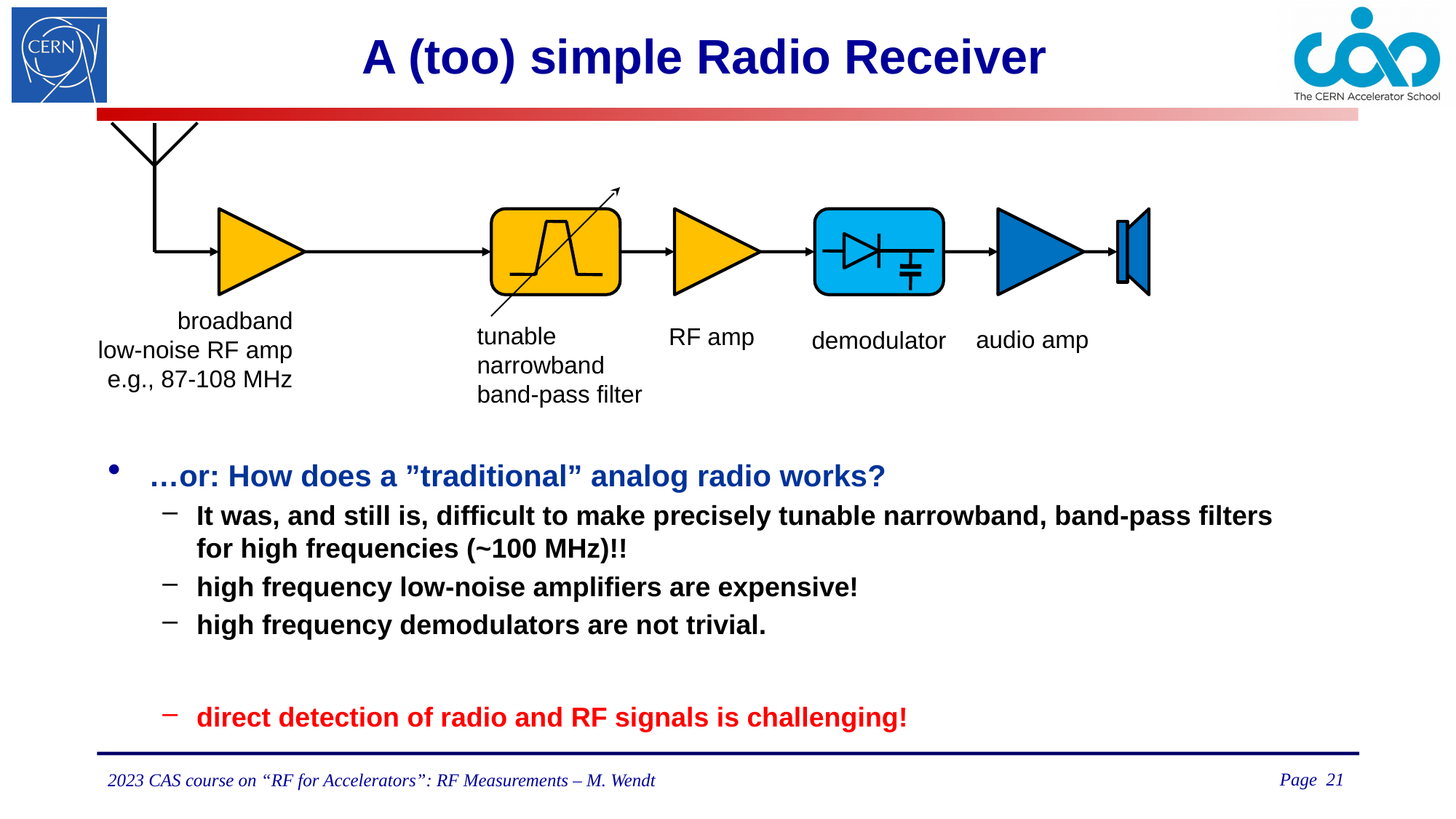

# A (too) simple Radio Receiver

broadband
low-noise RF amp
e.g., 87-108 MHz
tunable
narrowband
band-pass filter
RF amp
audio amp
demodulator
…or: How does a ”traditional” analog radio works?
It was, and still is, difficult to make precisely tunable narrowband, band-pass filters
for high frequencies (~100 MHz)!!
high frequency low-noise amplifiers are expensive!
high frequency demodulators are not trivial.

direct detection of radio and RF signals is challenging!